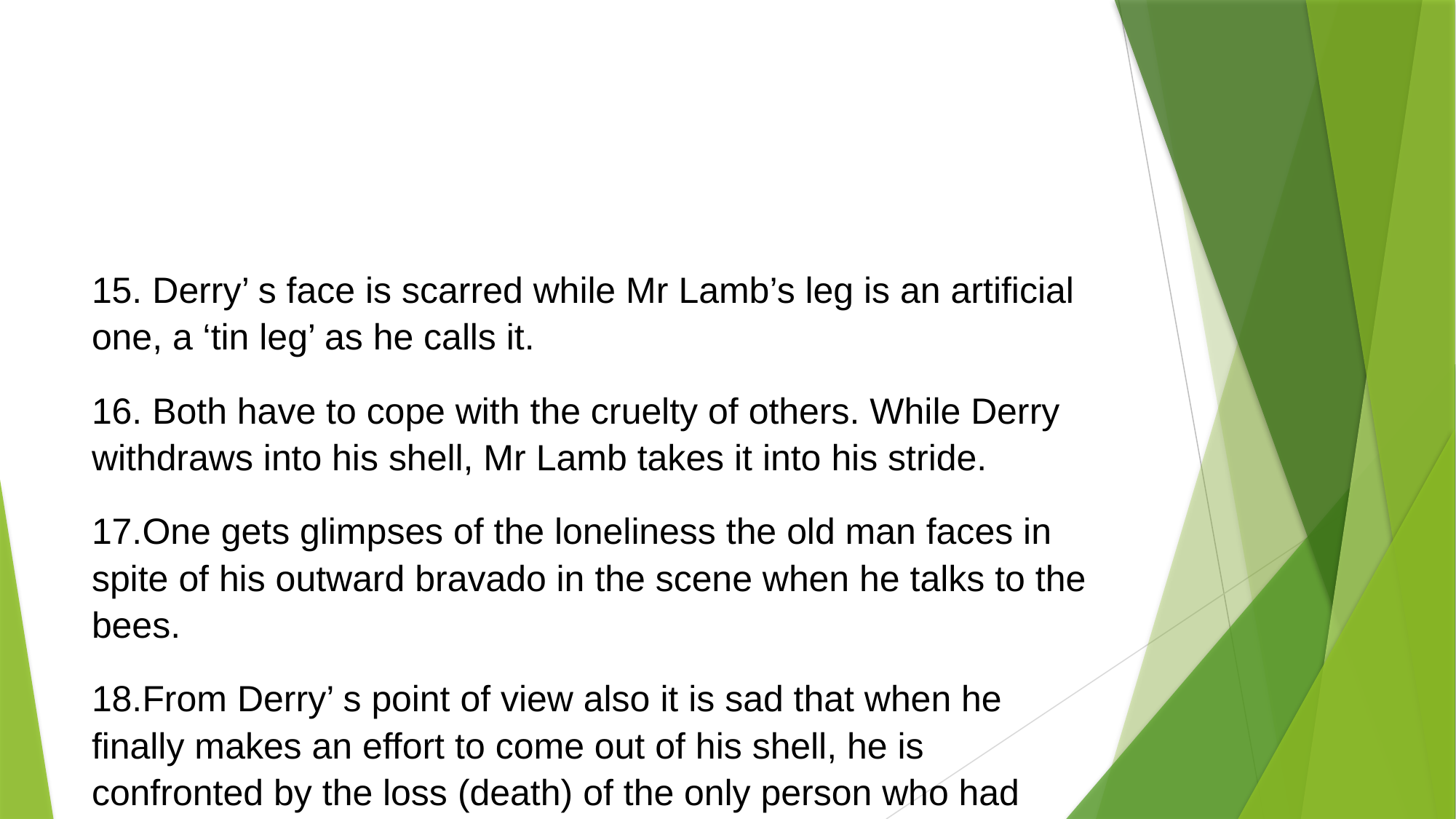

#
15. Derry’ s face is scarred while Mr Lamb’s leg is an artificial one, a ‘tin leg’ as he calls it.
16. Both have to cope with the cruelty of others. While Derry withdraws into his shell, Mr Lamb takes it into his stride.
17.One gets glimpses of the loneliness the old man faces in spite of his outward bravado in the scene when he talks to the bees.
18.From Derry’ s point of view also it is sad that when he finally makes an effort to come out of his shell, he is confronted by the loss (death) of the only person who had befriended him (Mr Lamb).